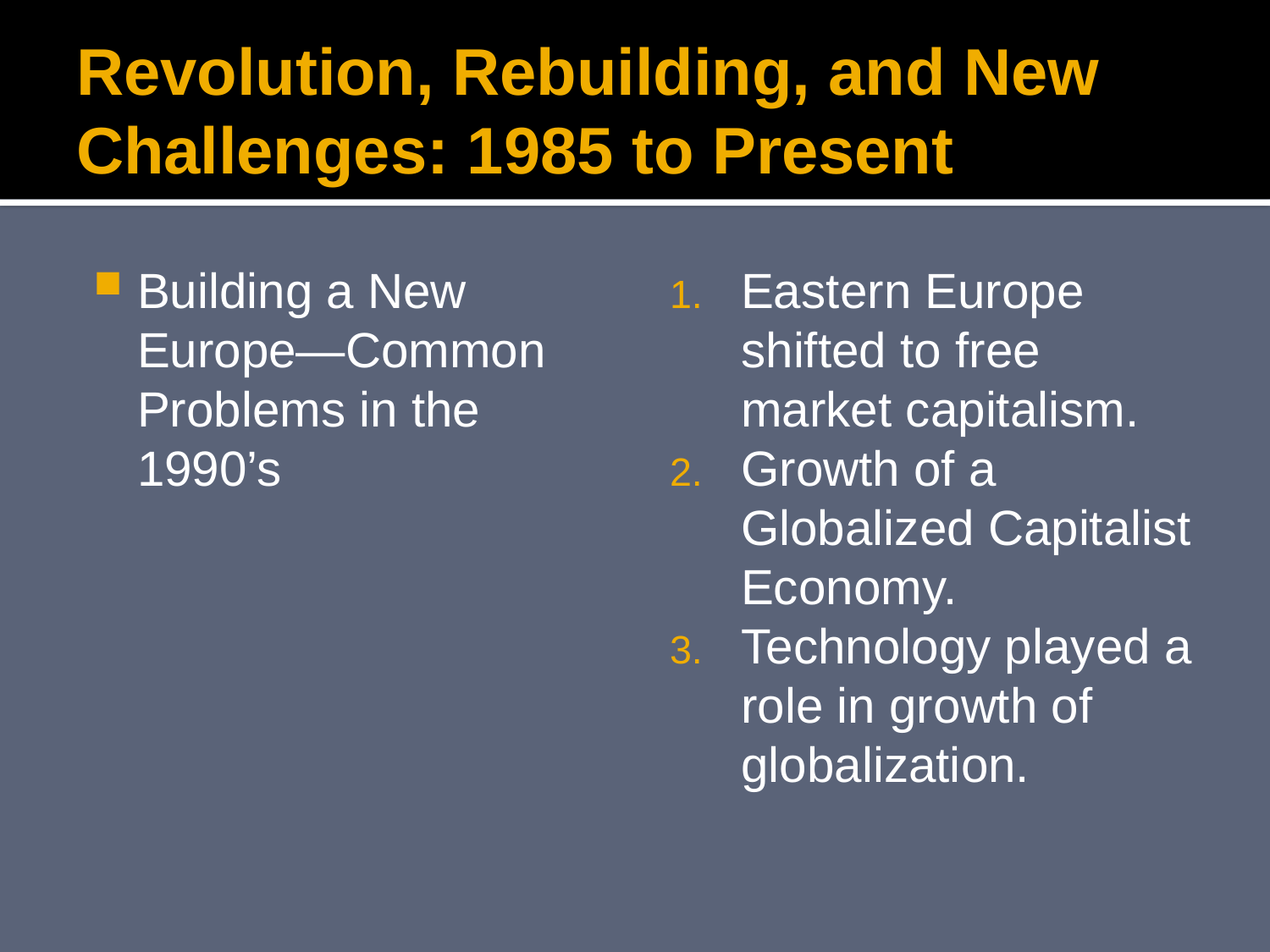

# Revolution, Rebuilding, and New Challenges: 1985 to Present
Building a New Europe—Common Problems in the 1990’s
Eastern Europe shifted to free market capitalism.
Growth of a Globalized Capitalist Economy.
Technology played a role in growth of globalization.